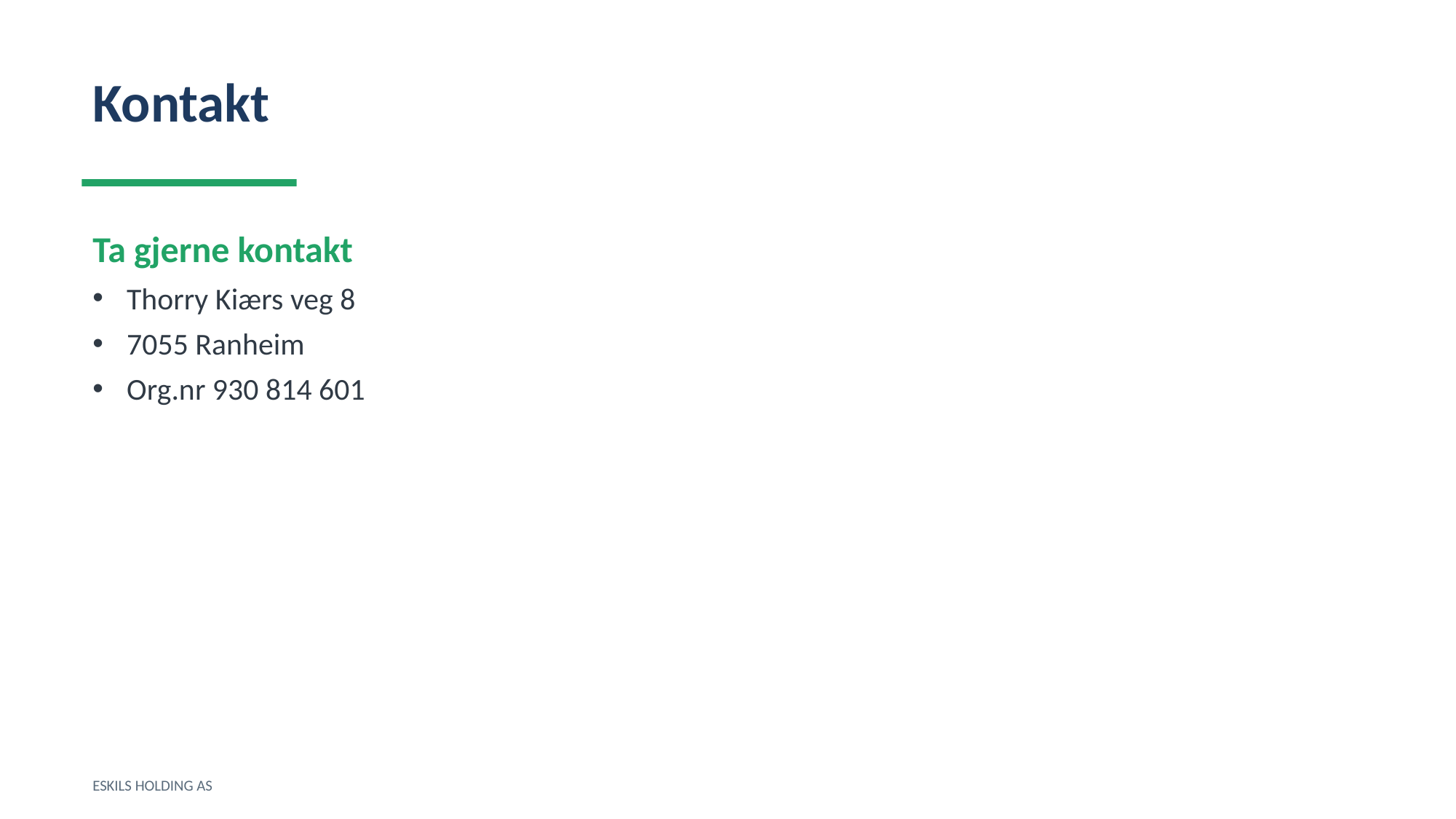

Kontakt

Ta gjerne kontakt
Thorry Kiærs veg 8
7055 Ranheim
Org.nr 930 814 601
ESKILS HOLDING AS